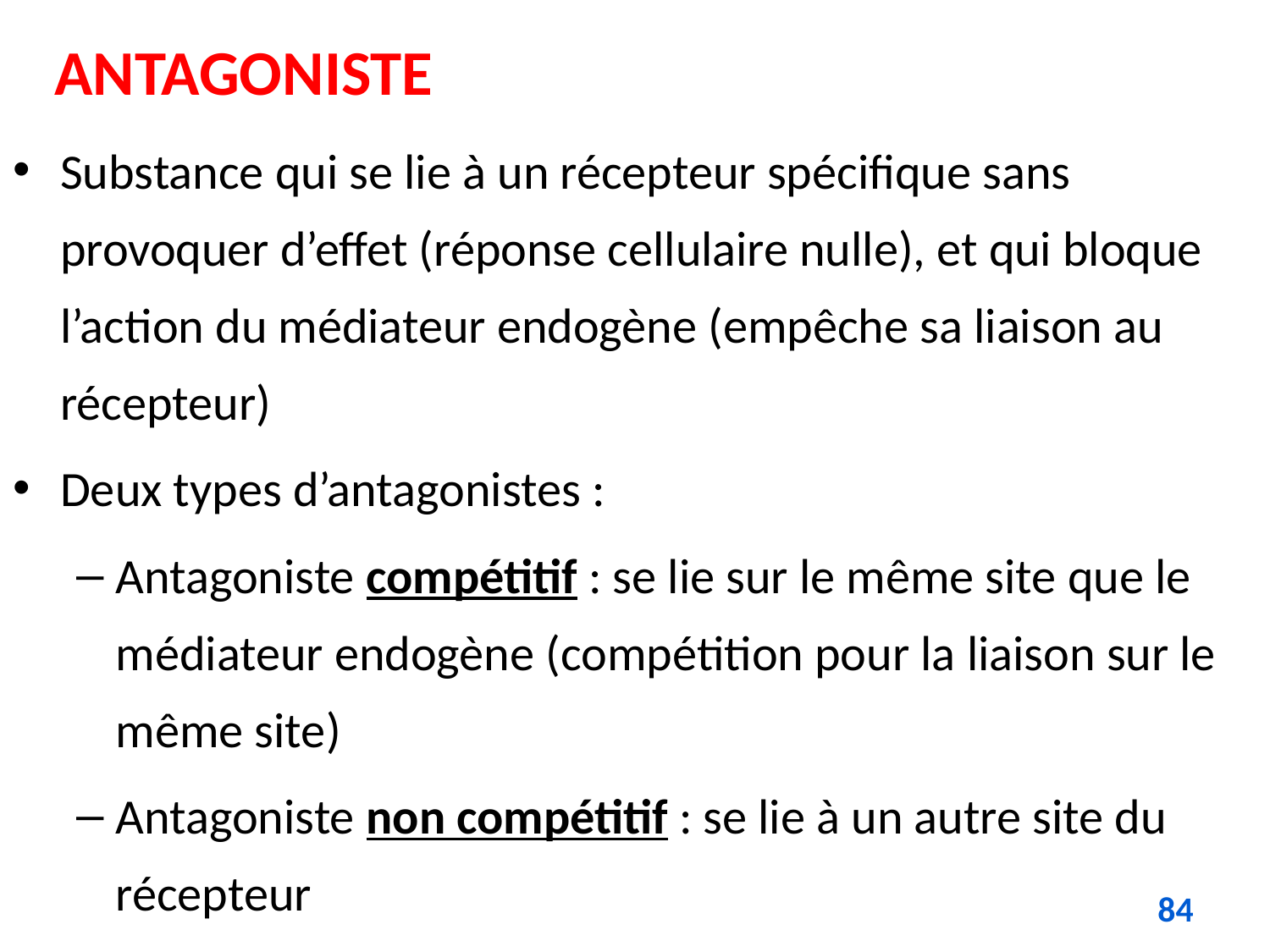

# ANTAGONISTE
Substance qui se lie à un récepteur spécifique sans provoquer d’effet (réponse cellulaire nulle), et qui bloque l’action du médiateur endogène (empêche sa liaison au récepteur)
Deux types d’antagonistes :
Antagoniste compétitif : se lie sur le même site que le médiateur endogène (compétition pour la liaison sur le même site)‏
Antagoniste non compétitif : se lie à un autre site du récepteur

84